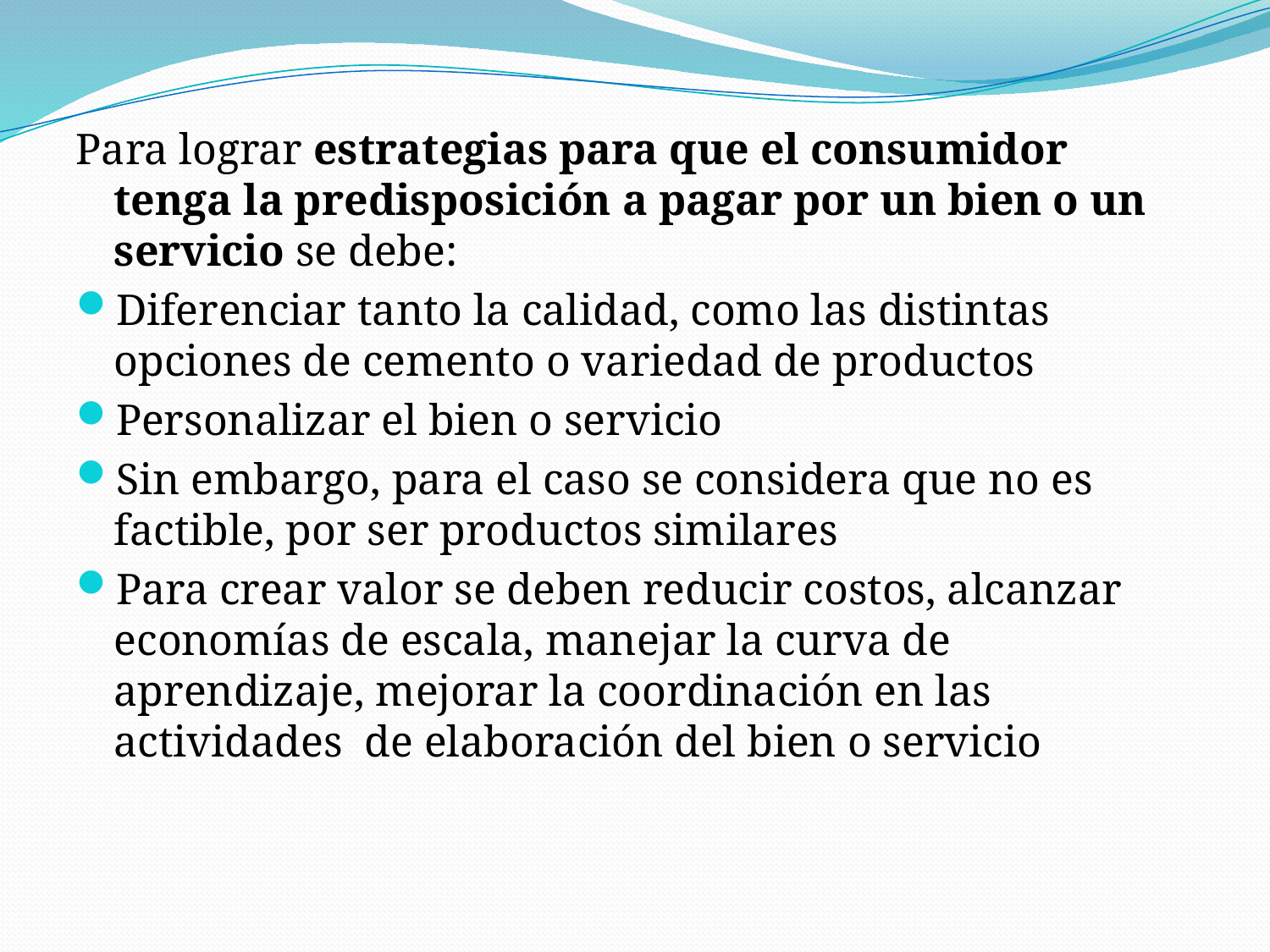

Para lograr estrategias para que el consumidor tenga la predisposición a pagar por un bien o un servicio se debe:
Diferenciar tanto la calidad, como las distintas opciones de cemento o variedad de productos
Personalizar el bien o servicio
Sin embargo, para el caso se considera que no es factible, por ser productos similares
Para crear valor se deben reducir costos, alcanzar economías de escala, manejar la curva de aprendizaje, mejorar la coordinación en las actividades  de elaboración del bien o servicio